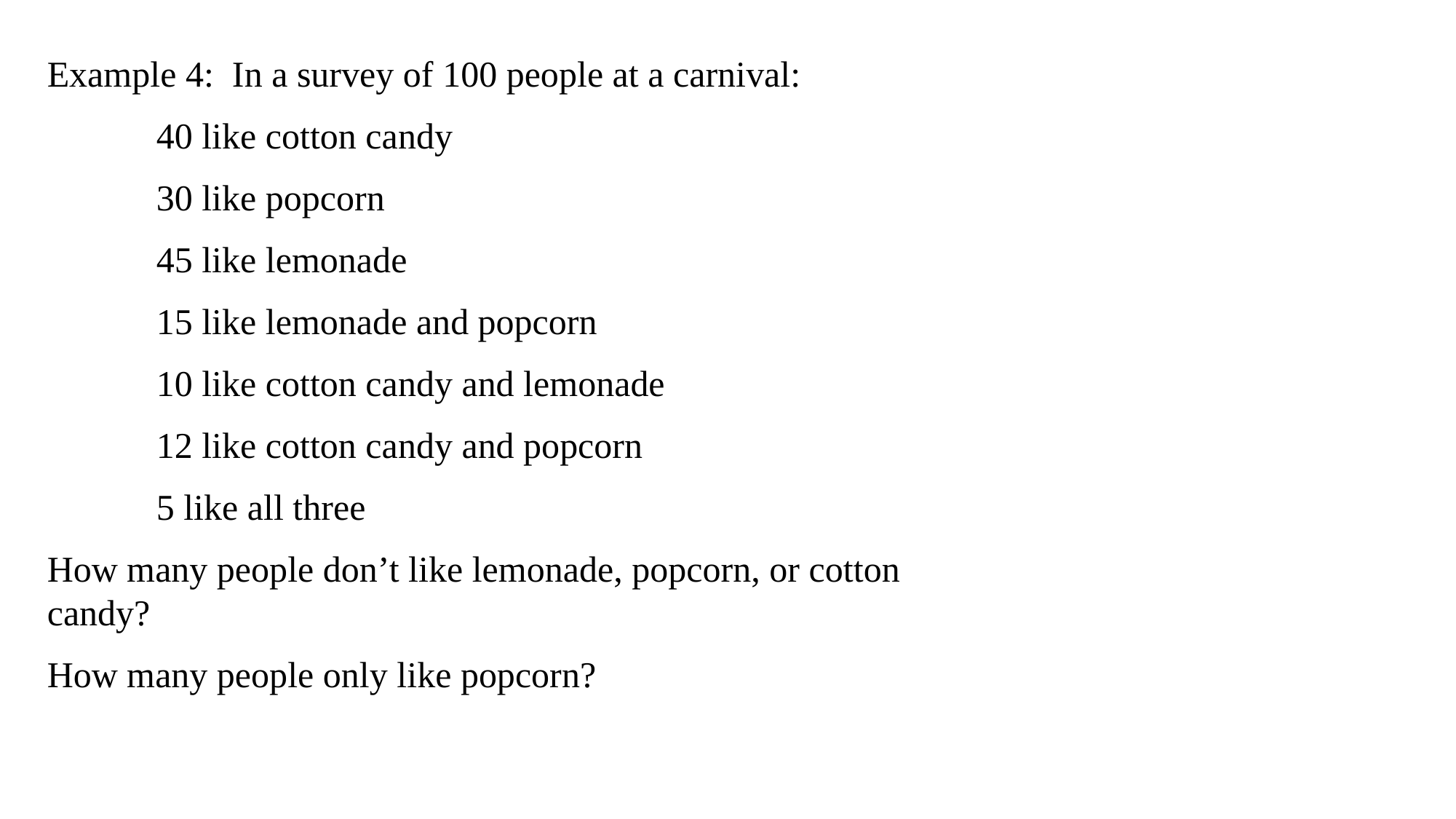

Example 4:  In a survey of 100 people at a carnival:
	40 like cotton candy
	30 like popcorn
	45 like lemonade
	15 like lemonade and popcorn
	10 like cotton candy and lemonade
	12 like cotton candy and popcorn
	5 like all three
How many people don’t like lemonade, popcorn, or cotton candy?
How many people only like popcorn?